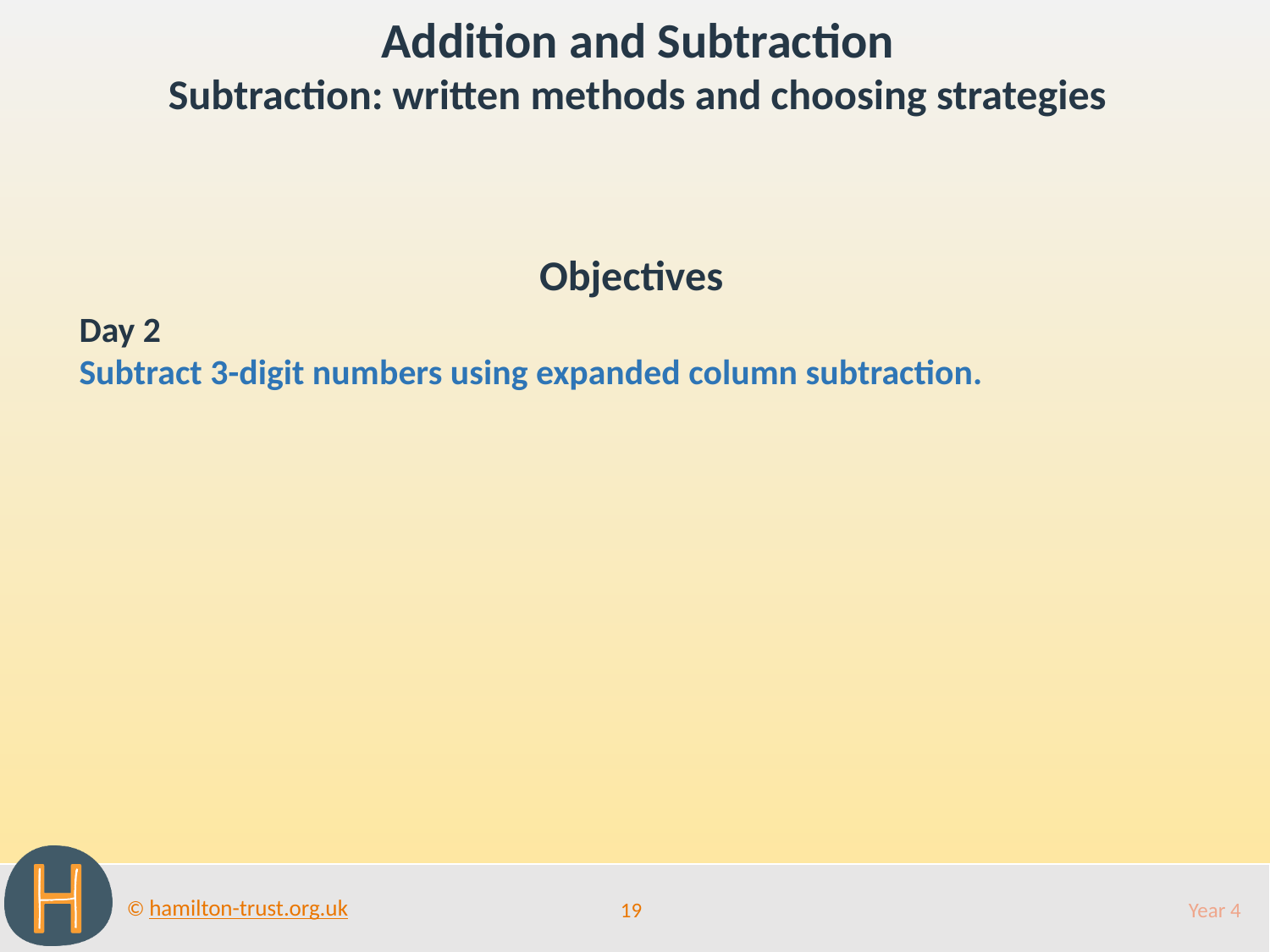

Addition and Subtraction
Subtraction: written methods and choosing strategies
Objectives
Day 2
Subtract 3-digit numbers using expanded column subtraction.
19
Year 4